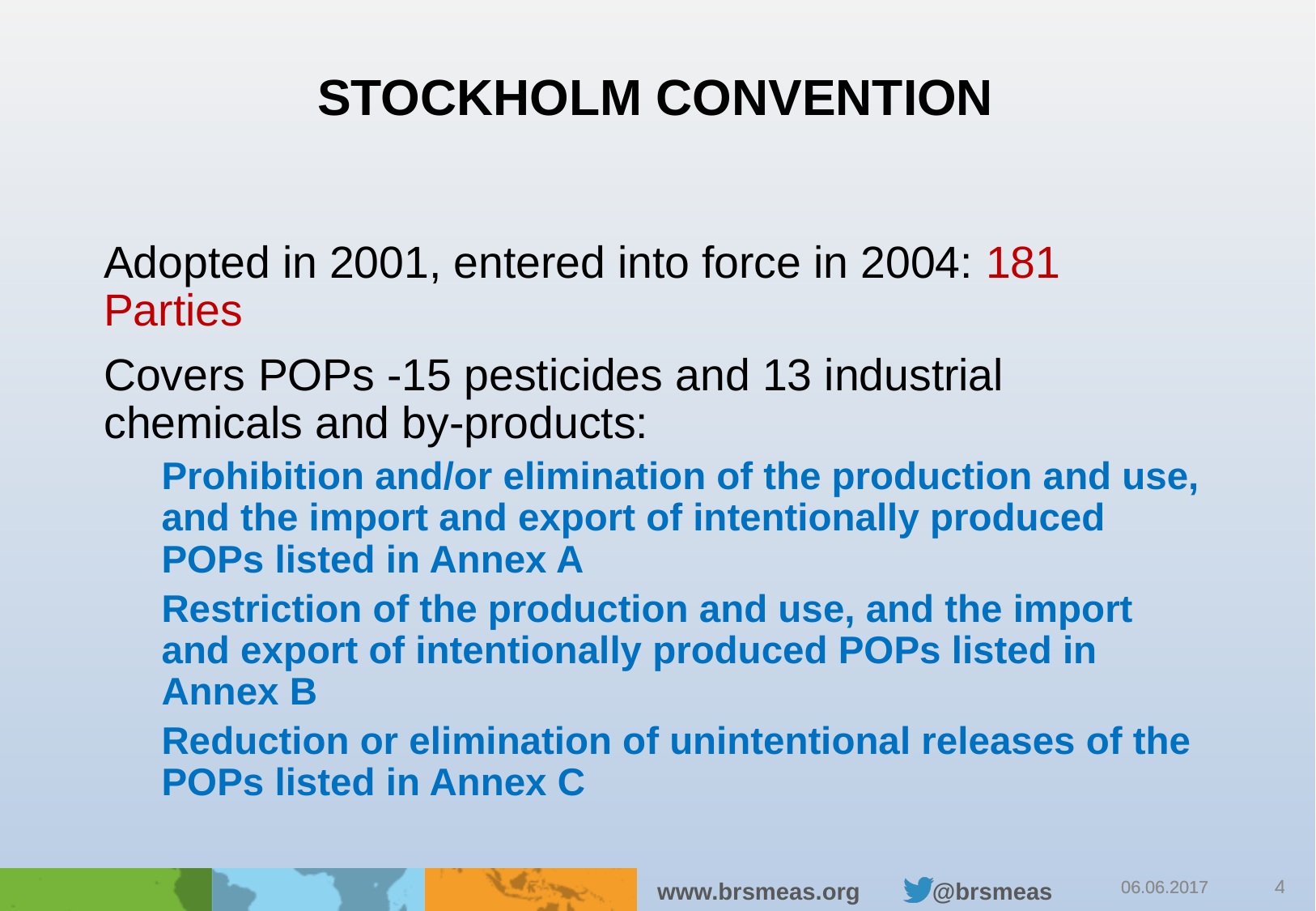

# Stockholm Convention
Adopted in 2001, entered into force in 2004: 181 Parties
Covers POPs -15 pesticides and 13 industrial chemicals and by-products:
Prohibition and/or elimination of the production and use, and the import and export of intentionally produced POPs listed in Annex A
Restriction of the production and use, and the import and export of intentionally produced POPs listed in Annex B
Reduction or elimination of unintentional releases of the POPs listed in Annex C